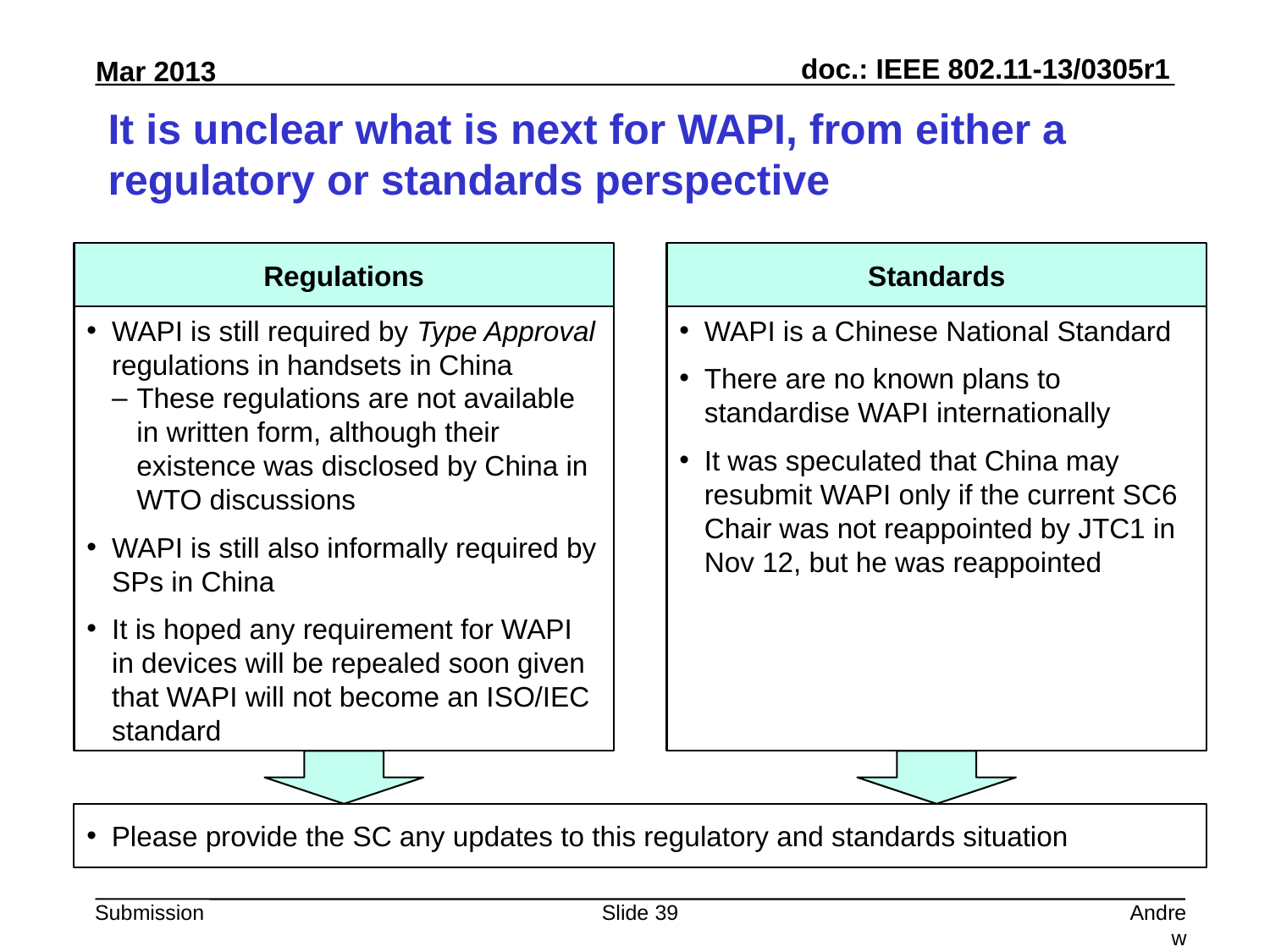

# It is unclear what is next for WAPI, from either a regulatory or standards perspective
Regulations
Standards
WAPI is still required by Type Approval regulations in handsets in China
These regulations are not available in written form, although their existence was disclosed by China in WTO discussions
WAPI is still also informally required by SPs in China
It is hoped any requirement for WAPI in devices will be repealed soon given that WAPI will not become an ISO/IEC standard
WAPI is a Chinese National Standard
There are no known plans to standardise WAPI internationally
It was speculated that China may resubmit WAPI only if the current SC6 Chair was not reappointed by JTC1 in Nov 12, but he was reappointed

Please provide the SC any updates to this regulatory and standards situation
Slide 39
Andrew Myles, Cisco